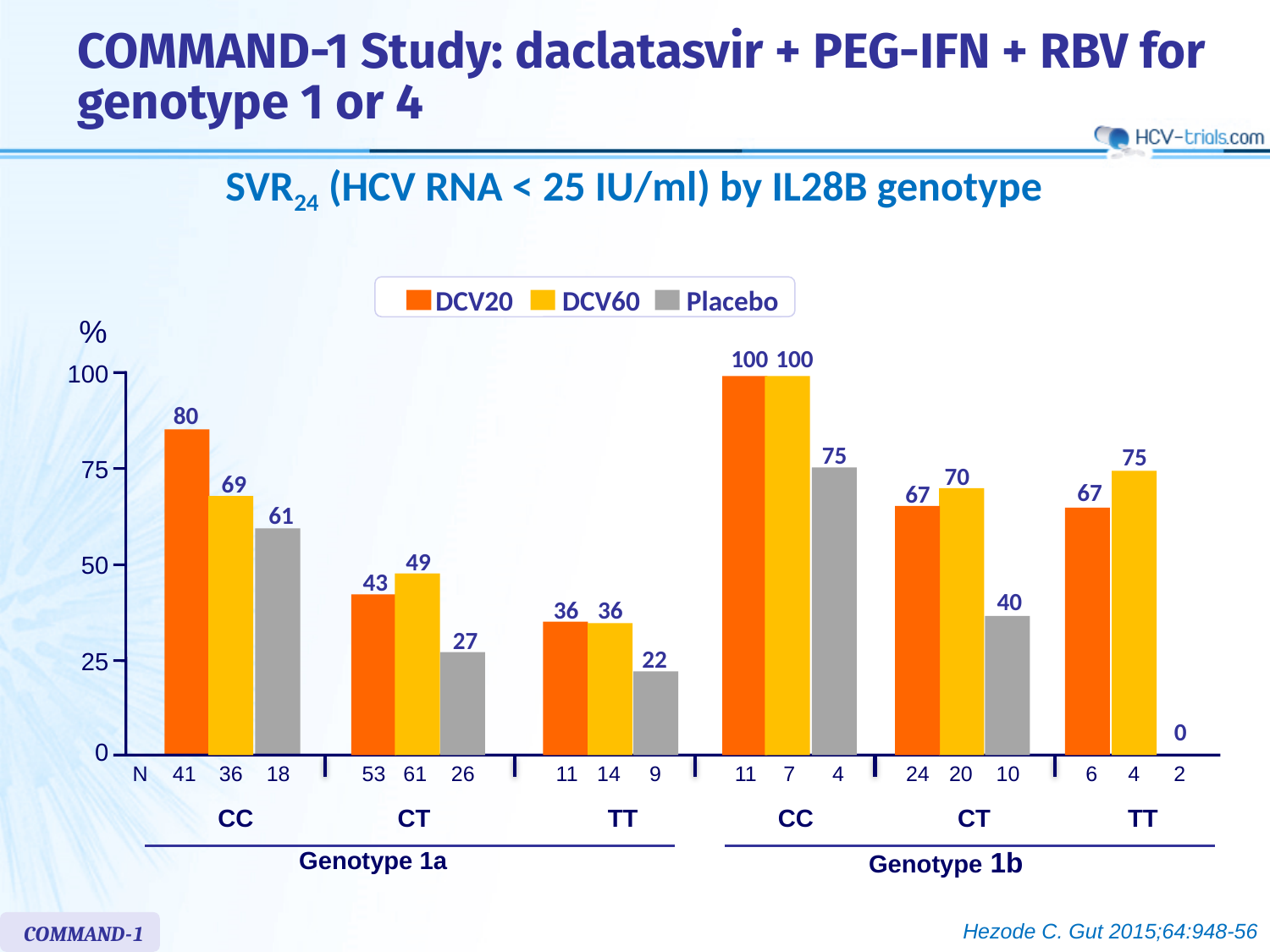

# COMMAND-1 Study: daclatasvir + PEG-IFN + RBV for genotype 1 or 4
SVR24 (HCV RNA < 25 IU/ml) by IL28B genotype

DCV20
DCV60
Placebo

%
100
100
100

80
75
75

70
75
69
67
67

61

49
50
43

40

36
36

27

22
25

0
0
2
N
41
36
18
53
61
26
11
14
9
11
7
4
24
20
10
6
4

CC
CT
TT
CC
CT
TT
Genotype 1a
Genotype 1b
Hezode C. Gut 2015;64:948-56

COMMAND-1